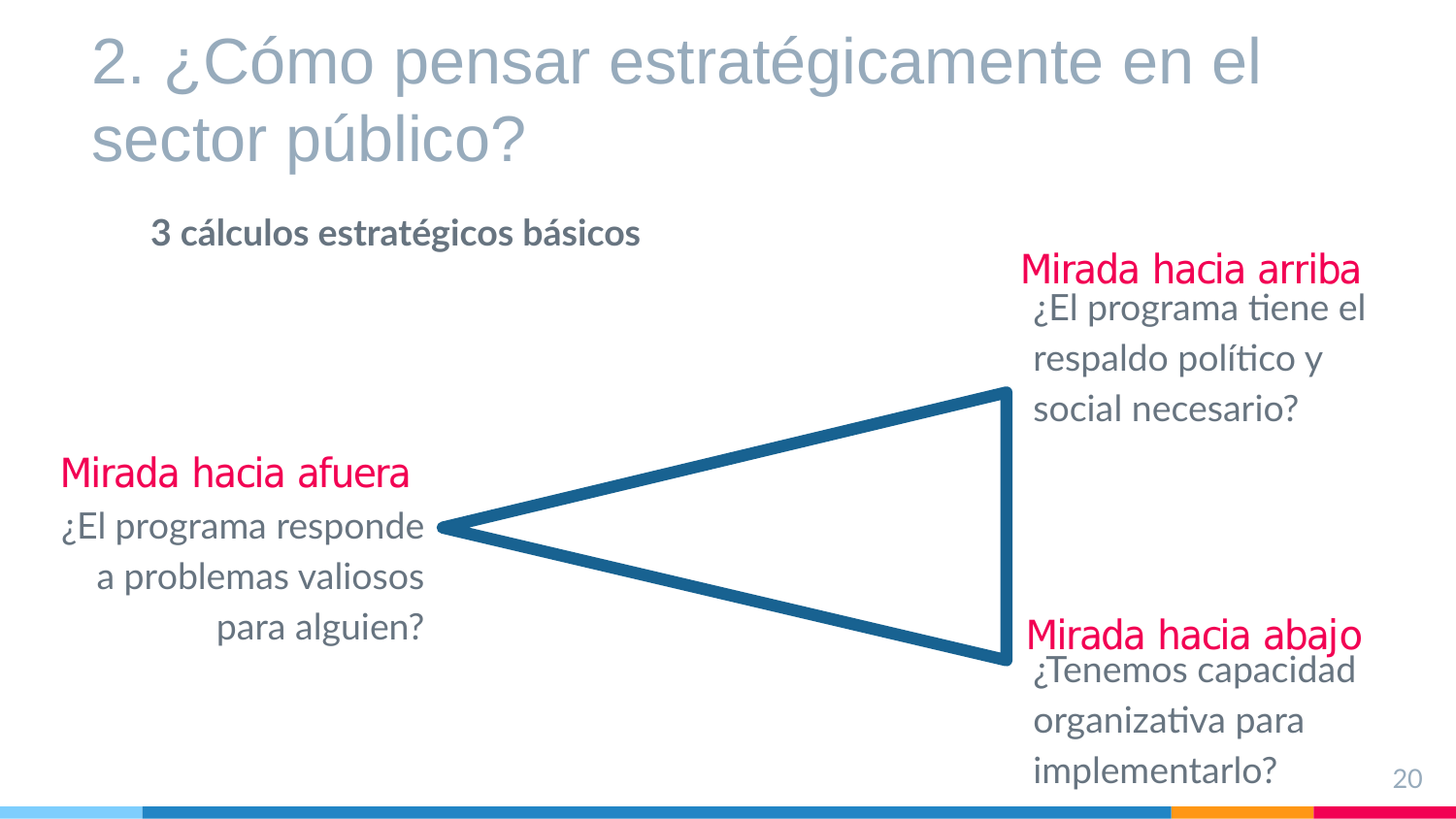

# 2. ¿Cómo pensar estratégicamente en el sector público?
3 cálculos estratégicos básicos

Mirada hacia arriba

¿El programa tiene el respaldo político y social necesario?

Mirada hacia afuera
¿El programa responde a problemas valiosos para alguien?

Mirada hacia abajo
¿Tenemos capacidad organizativa para implementarlo?

20